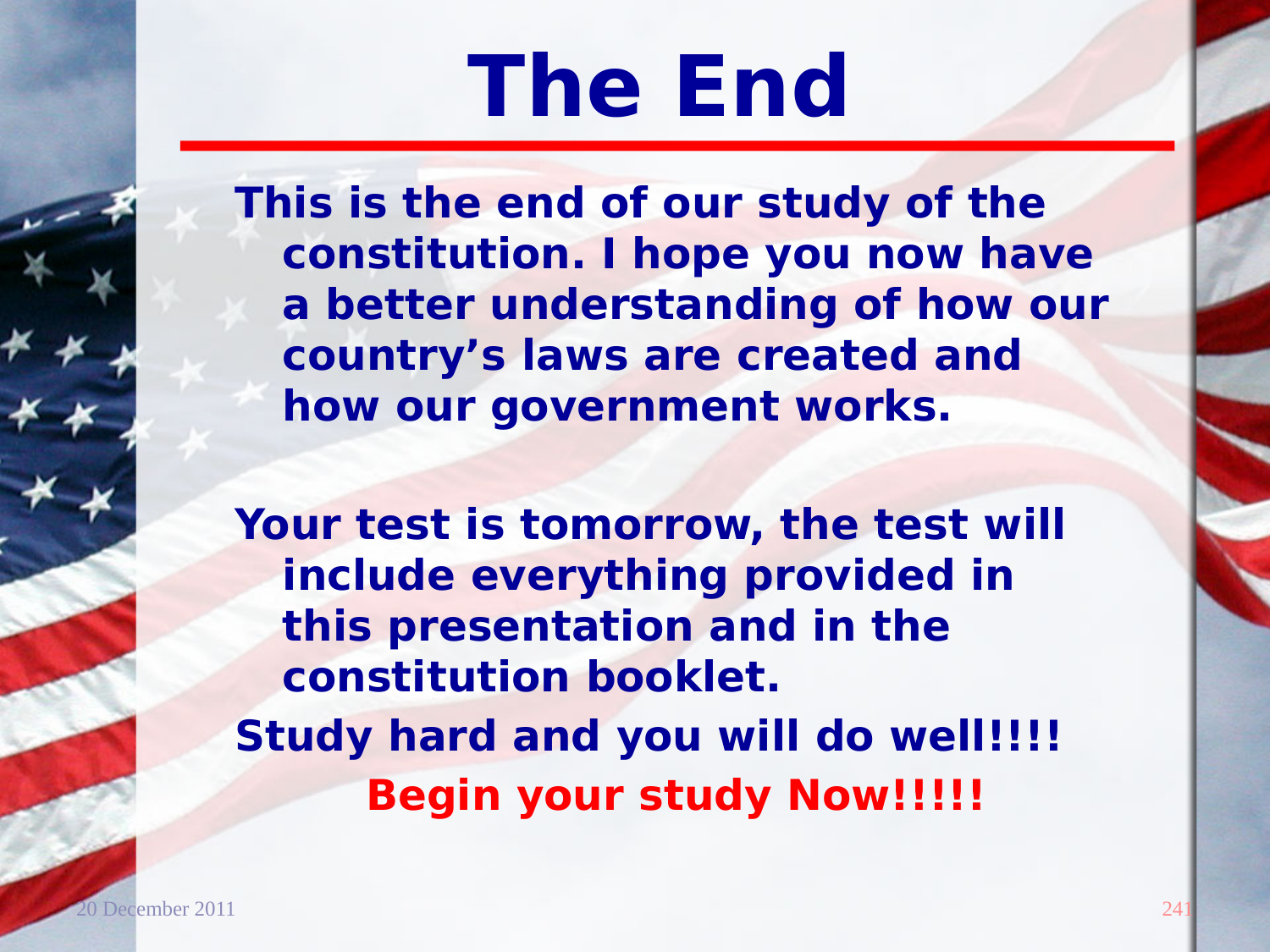

# The End
This is the end of our study of the constitution. I hope you now have a better understanding of how our country’s laws are created and how our government works.

Your test is tomorrow, the test will include everything provided in this presentation and in the constitution booklet.
Study hard and you will do well!!!!
Begin your study Now!!!!!
20 December 2011
241